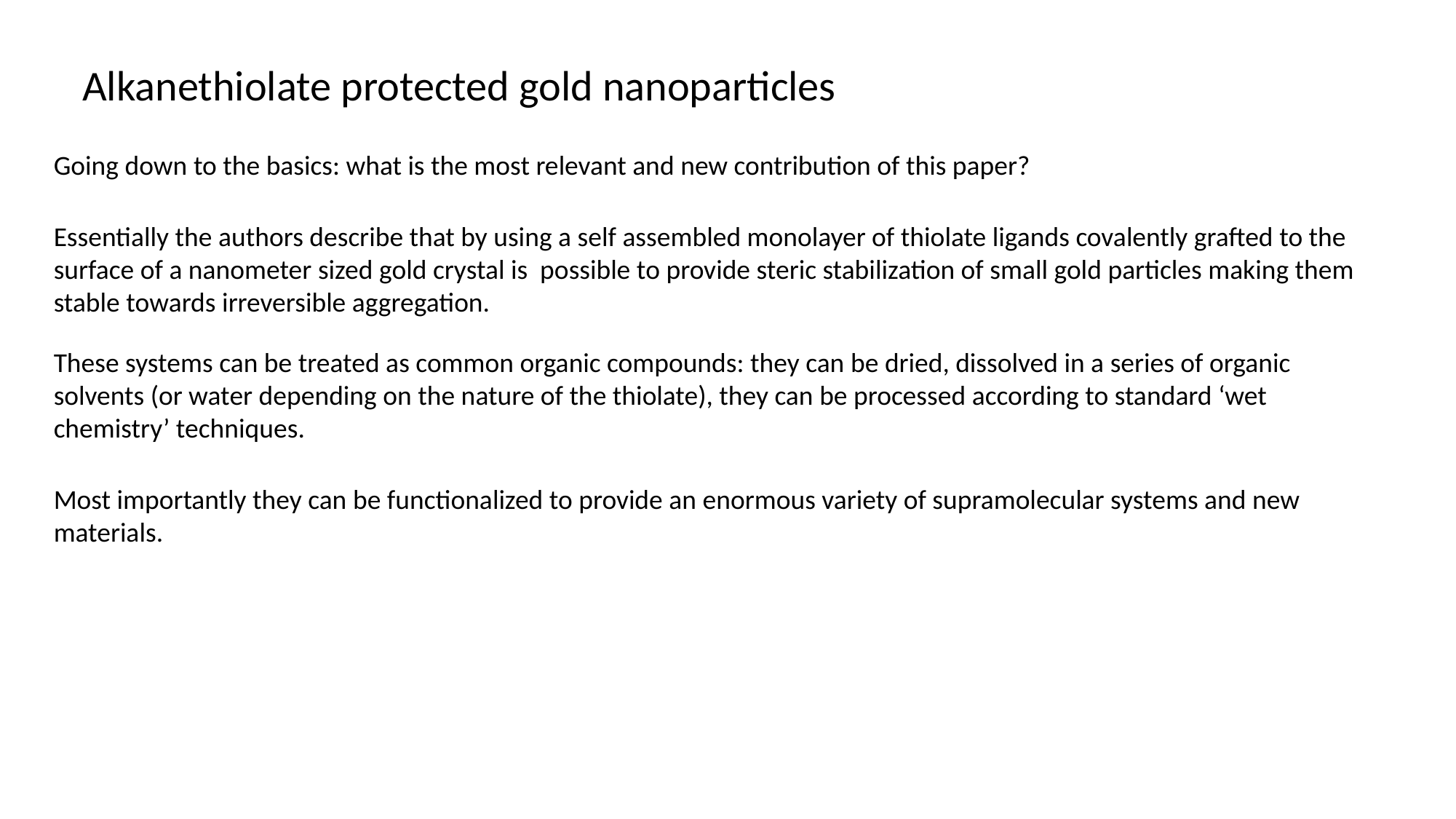

Alkanethiolate protected gold nanoparticles
Going down to the basics: what is the most relevant and new contribution of this paper?
Essentially the authors describe that by using a self assembled monolayer of thiolate ligands covalently grafted to the surface of a nanometer sized gold crystal is  possible to provide steric stabilization of small gold particles making them stable towards irreversible aggregation.
These systems can be treated as common organic compounds: they can be dried, dissolved in a series of organic solvents (or water depending on the nature of the thiolate), they can be processed according to standard ‘wet chemistry’ techniques.
Most importantly they can be functionalized to provide an enormous variety of supramolecular systems and new materials.